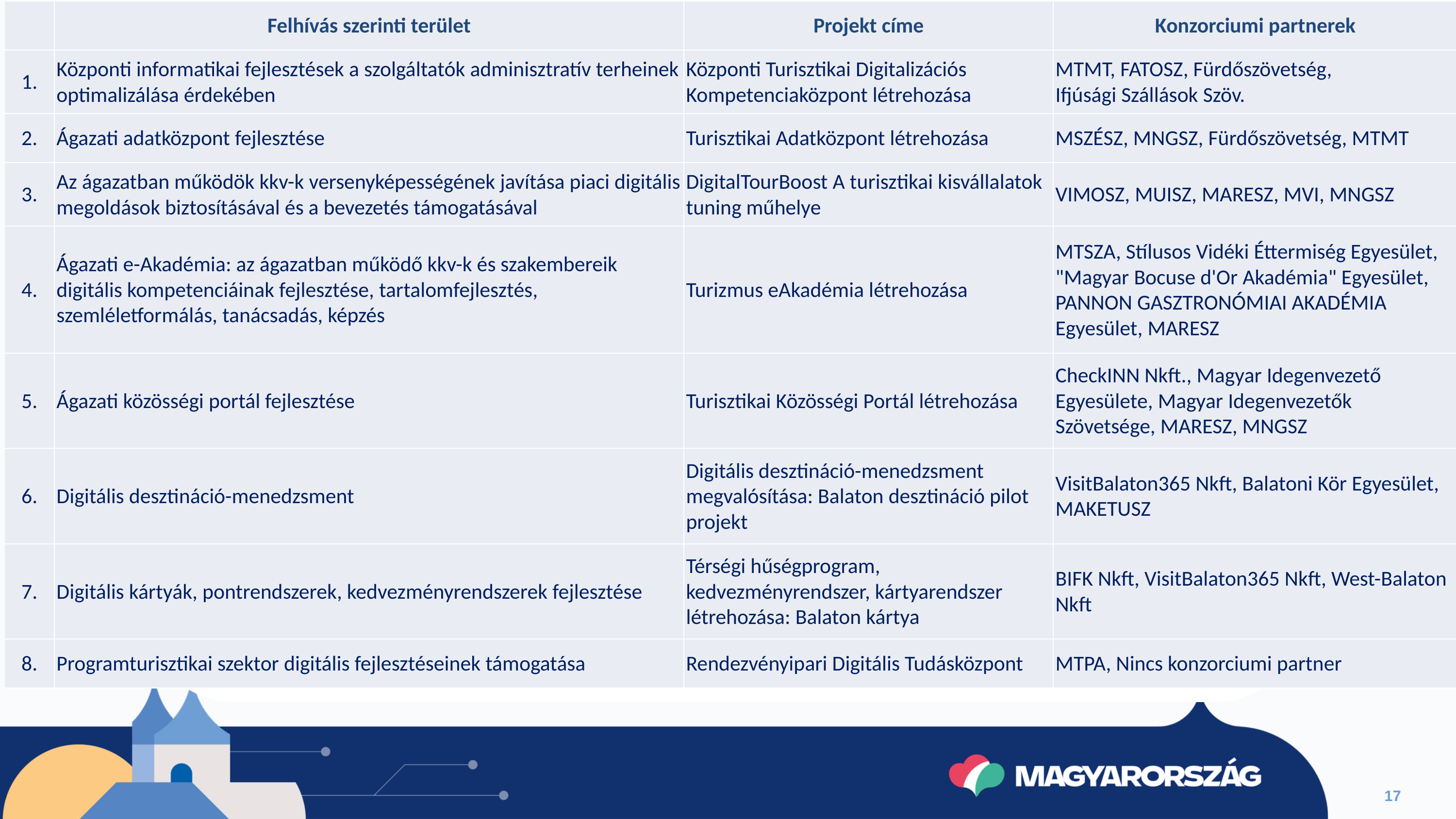

|  | Felhívás szerinti terület | Projekt címe | Konzorciumi partnerek |
| --- | --- | --- | --- |
| 1. | Központi informatikai fejlesztések a szolgáltatók adminisztratív terheinek optimalizálása érdekében | Központi Turisztikai Digitalizációs Kompetenciaközpont létrehozása | MTMT, FATOSZ, Fürdőszövetség, Ifjúsági Szállások Szöv. |
| 2. | Ágazati adatközpont fejlesztése | Turisztikai Adatközpont létrehozása | MSZÉSZ, MNGSZ, Fürdőszövetség, MTMT |
| 3. | Az ágazatban működök kkv-k versenyképességének javítása piaci digitális megoldások biztosításával és a bevezetés támogatásával | DigitalTourBoost A turisztikai kisvállalatok tuning műhelye | VIMOSZ, MUISZ, MARESZ, MVI, MNGSZ |
| 4. | Ágazati e-Akadémia: az ágazatban működő kkv-k és szakembereik digitális kompetenciáinak fejlesztése, tartalomfejlesztés, szemléletformálás, tanácsadás, képzés | Turizmus eAkadémia létrehozása | MTSZA, Stílusos Vidéki Éttermiség Egyesület, "Magyar Bocuse d'Or Akadémia" Egyesület, PANNON GASZTRONÓMIAI AKADÉMIA Egyesület, MARESZ |
| 5. | Ágazati közösségi portál fejlesztése | Turisztikai Közösségi Portál létrehozása | CheckINN Nkft., Magyar Idegenvezető Egyesülete, Magyar Idegenvezetők Szövetsége, MARESZ, MNGSZ |
| 6. | Digitális desztináció-menedzsment | Digitális desztináció-menedzsment megvalósítása: Balaton desztináció pilot projekt | VisitBalaton365 Nkft, Balatoni Kör Egyesület, MAKETUSZ |
| 7. | Digitális kártyák, pontrendszerek, kedvezményrendszerek fejlesztése | Térségi hűségprogram, kedvezményrendszer, kártyarendszer létrehozása: Balaton kártya | BIFK Nkft, VisitBalaton365 Nkft, West-Balaton Nkft |
| 8. | Programturisztikai szektor digitális fejlesztéseinek támogatása | Rendezvényipari Digitális Tudásközpont | MTPA, Nincs konzorciumi partner |

17